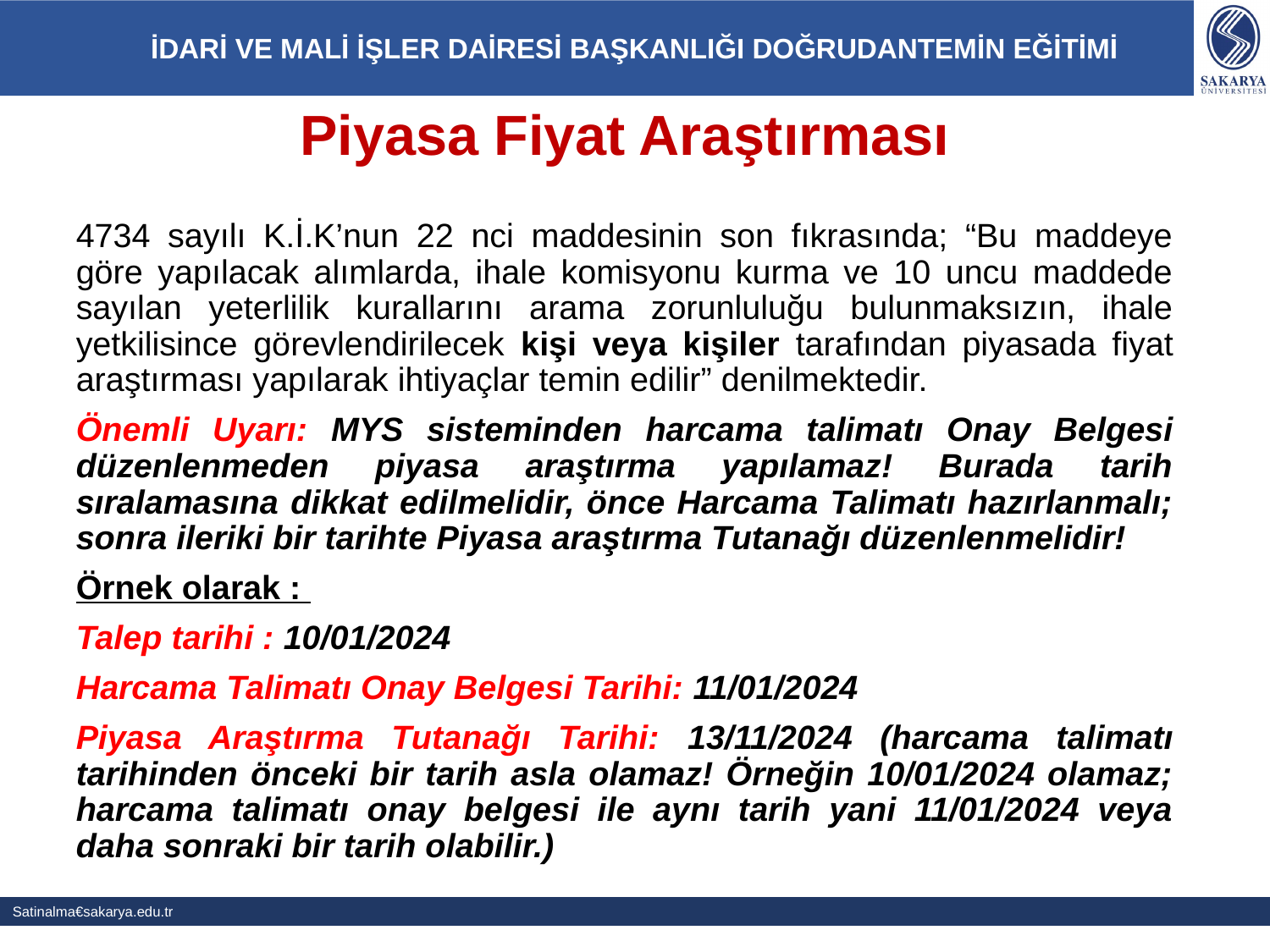

# Piyasa Fiyat Araştırması

4734 sayılı K.İ.K’nun 22 nci maddesinin son fıkrasında; “Bu maddeye göre yapılacak alımlarda, ihale komisyonu kurma ve 10 uncu maddede sayılan yeterlilik kurallarını arama zorunluluğu bulunmaksızın, ihale yetkilisince görevlendirilecek kişi veya kişiler tarafından piyasada fiyat araştırması yapılarak ihtiyaçlar temin edilir” denilmektedir.
Önemli Uyarı: MYS sisteminden harcama talimatı Onay Belgesi düzenlenmeden piyasa araştırma yapılamaz! Burada tarih sıralamasına dikkat edilmelidir, önce Harcama Talimatı hazırlanmalı; sonra ileriki bir tarihte Piyasa araştırma Tutanağı düzenlenmelidir!
Örnek olarak :
Talep tarihi : 10/01/2024
Harcama Talimatı Onay Belgesi Tarihi: 11/01/2024
Piyasa Araştırma Tutanağı Tarihi: 13/11/2024 (harcama talimatı tarihinden önceki bir tarih asla olamaz! Örneğin 10/01/2024 olamaz; harcama talimatı onay belgesi ile aynı tarih yani 11/01/2024 veya daha sonraki bir tarih olabilir.)